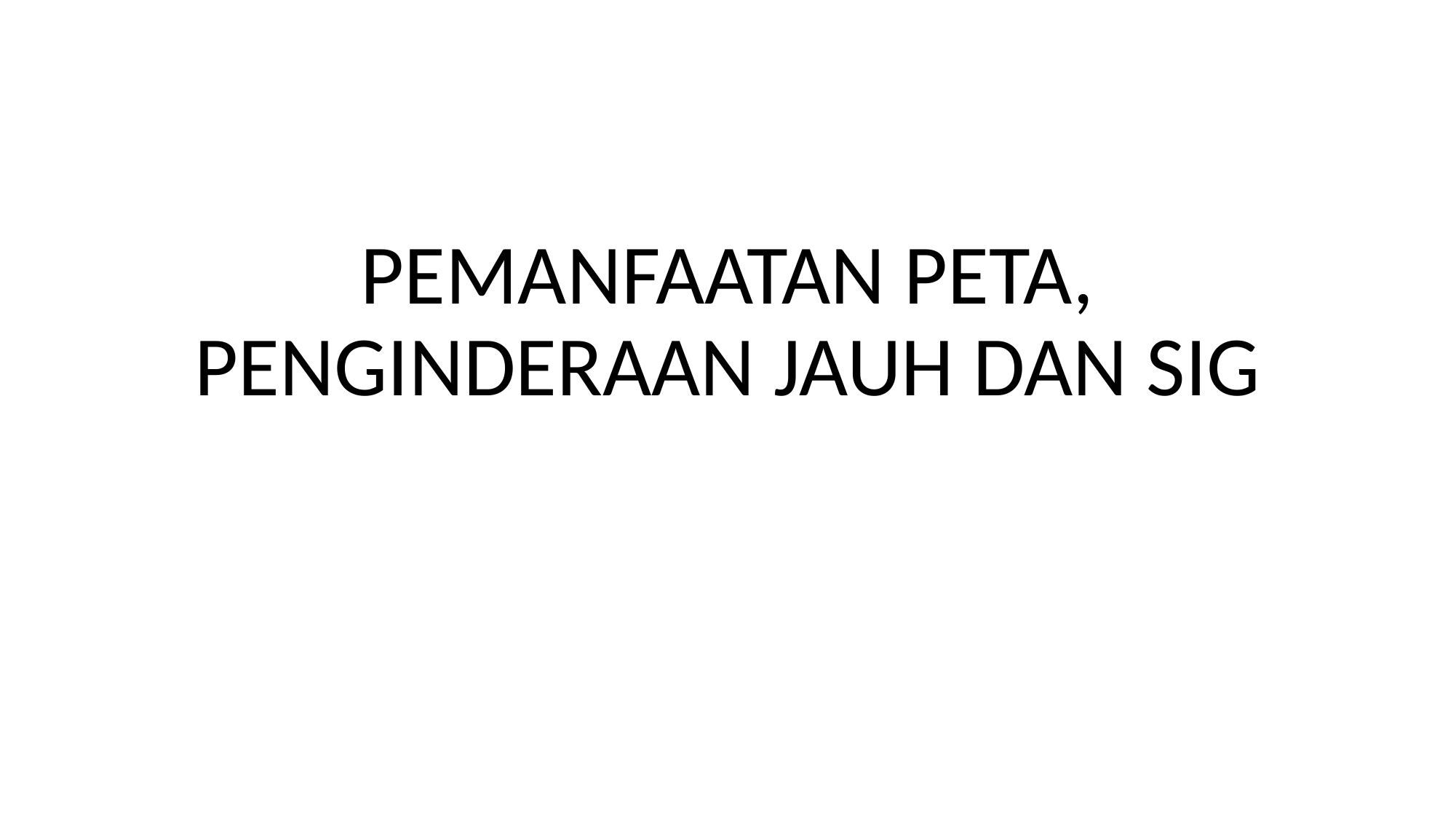

# PEMANFAATAN PETA, PENGINDERAAN JAUH DAN SIG